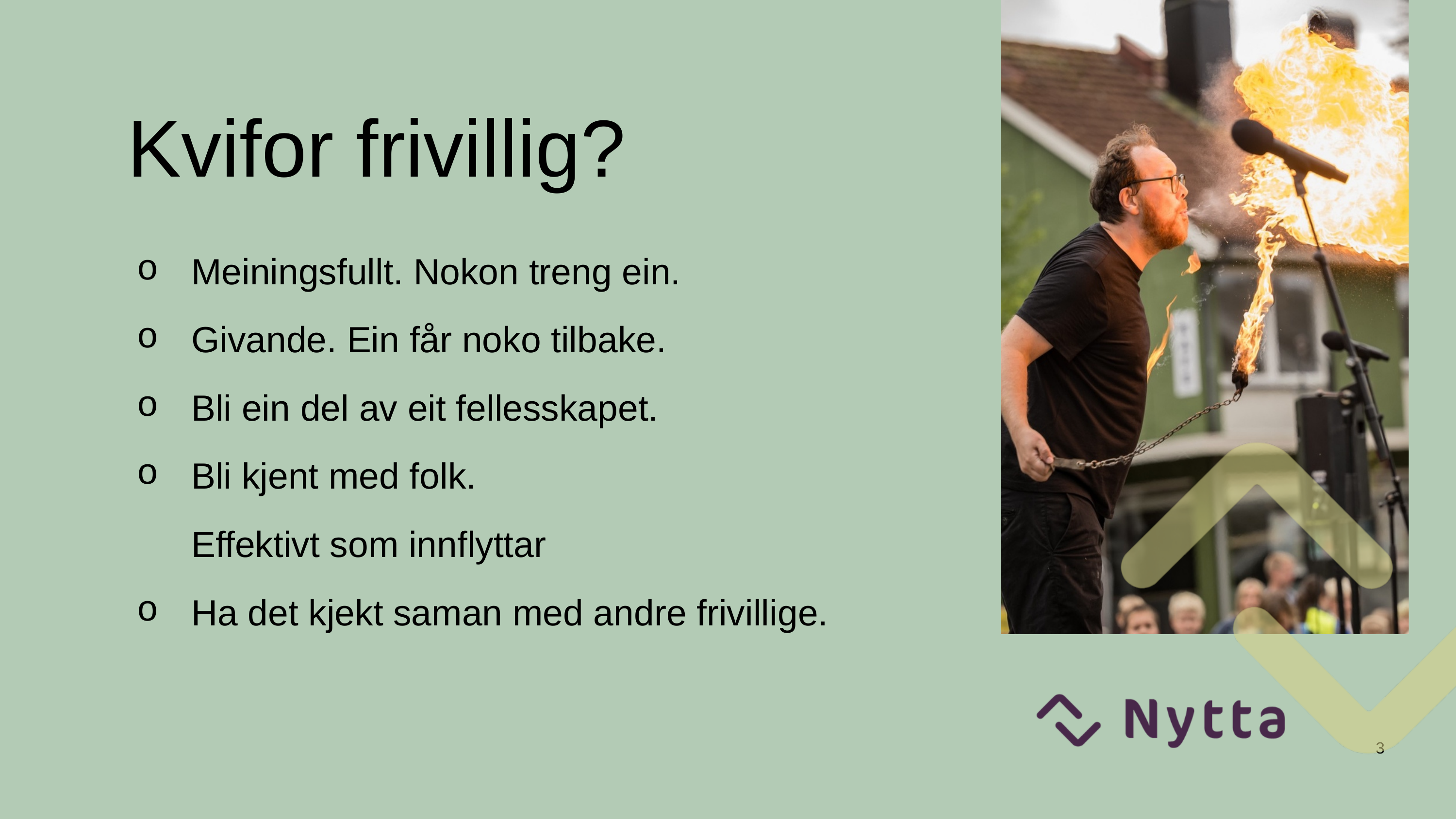

Kvifor frivillig?
Meiningsfullt. Nokon treng ein.
Givande. Ein får noko tilbake.
Bli ein del av eit fellesskapet.
Bli kjent med folk.
Effektivt som innflyttar
Ha det kjekt saman med andre frivillige.

3